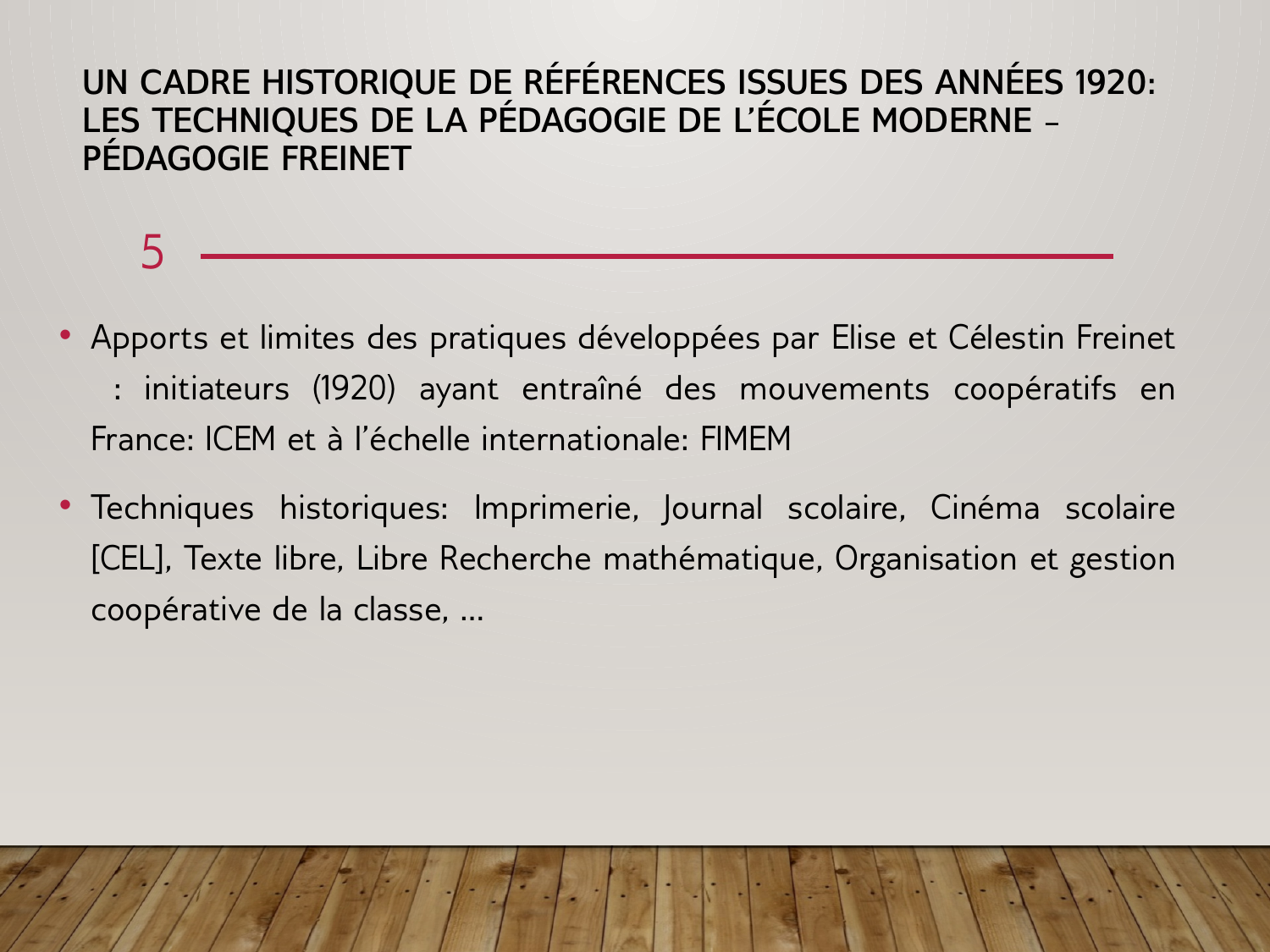

# Un cadre historique de références issues des années 1920: les techniques de la pédagogie de l’École moderne – Pédagogie Freinet
5
Apports et limites des pratiques développées par Elise et Célestin Freinet  : initiateurs (1920) ayant entraîné des mouvements coopératifs en France: ICEM et à l’échelle internationale: FIMEM
Techniques historiques: Imprimerie, Journal scolaire, Cinéma scolaire [CEL], Texte libre, Libre Recherche mathématique, Organisation et gestion coopérative de la classe, …